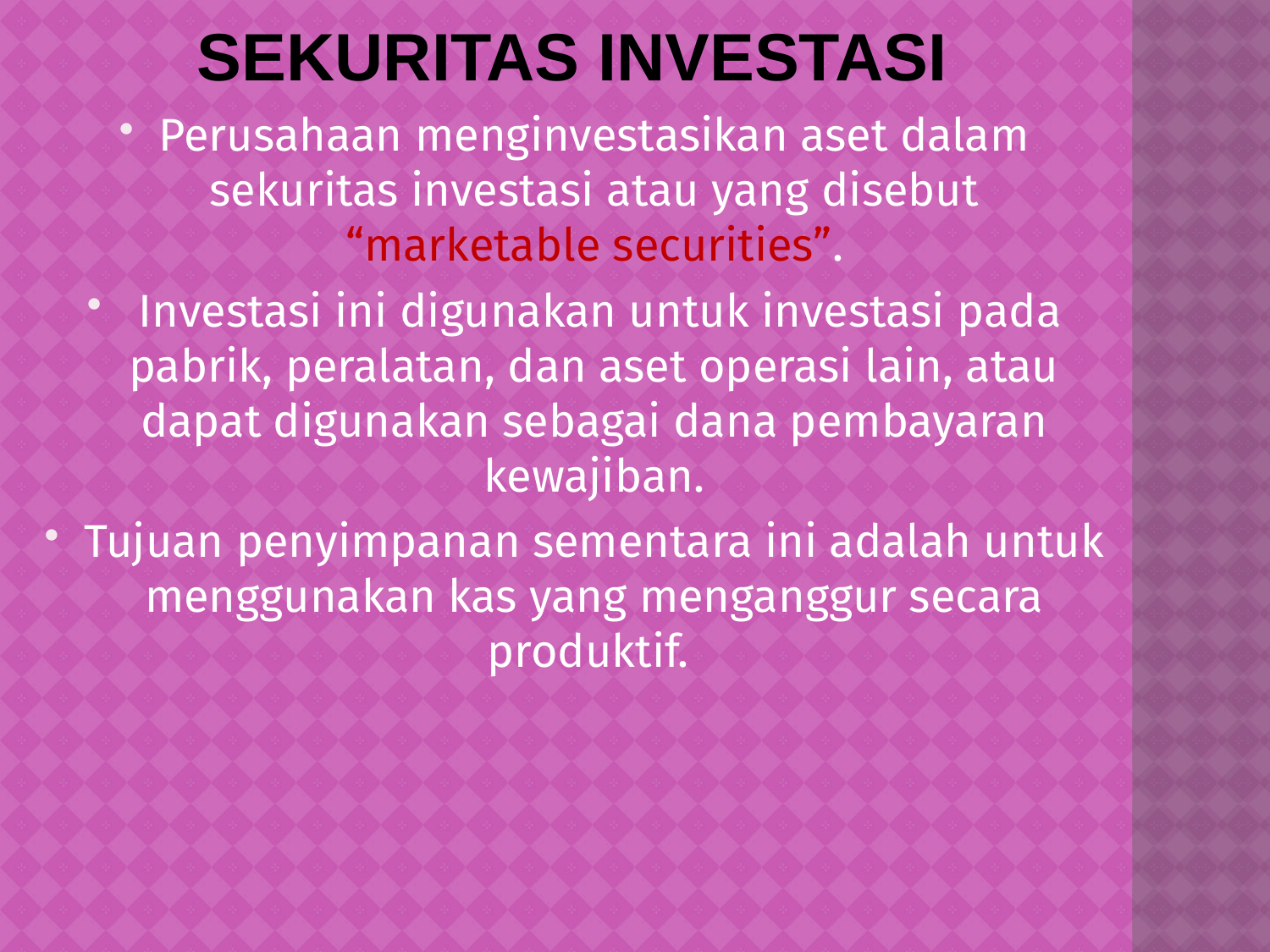

# Sekuritas investasi
Perusahaan menginvestasikan aset dalam sekuritas investasi atau yang disebut “marketable securities”.
 Investasi ini digunakan untuk investasi pada pabrik, peralatan, dan aset operasi lain, atau dapat digunakan sebagai dana pembayaran kewajiban.
Tujuan penyimpanan sementara ini adalah untuk menggunakan kas yang menganggur secara produktif.